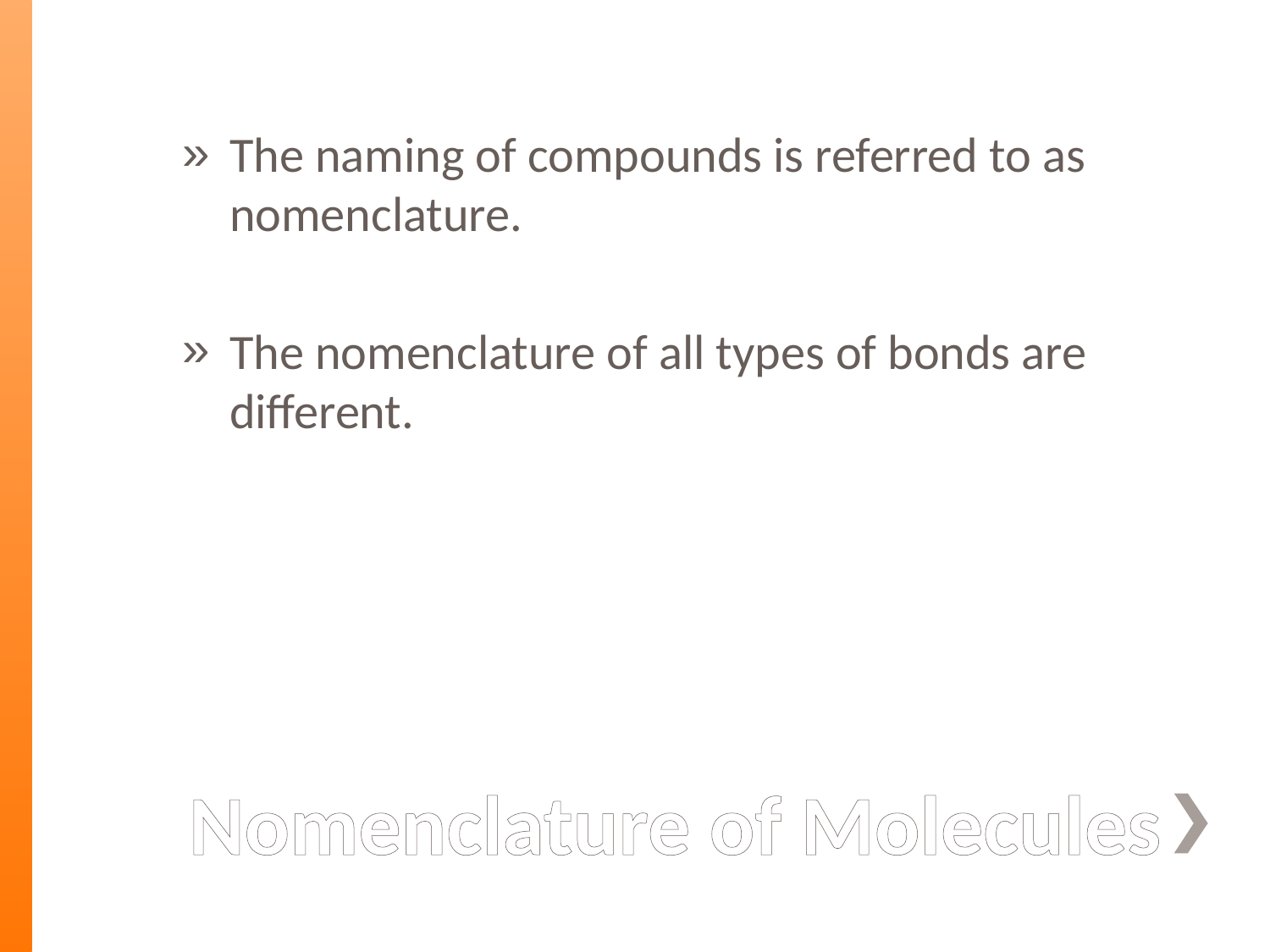

The naming of compounds is referred to as nomenclature.

The nomenclature of all types of bonds are different.
# Nomenclature of Molecules